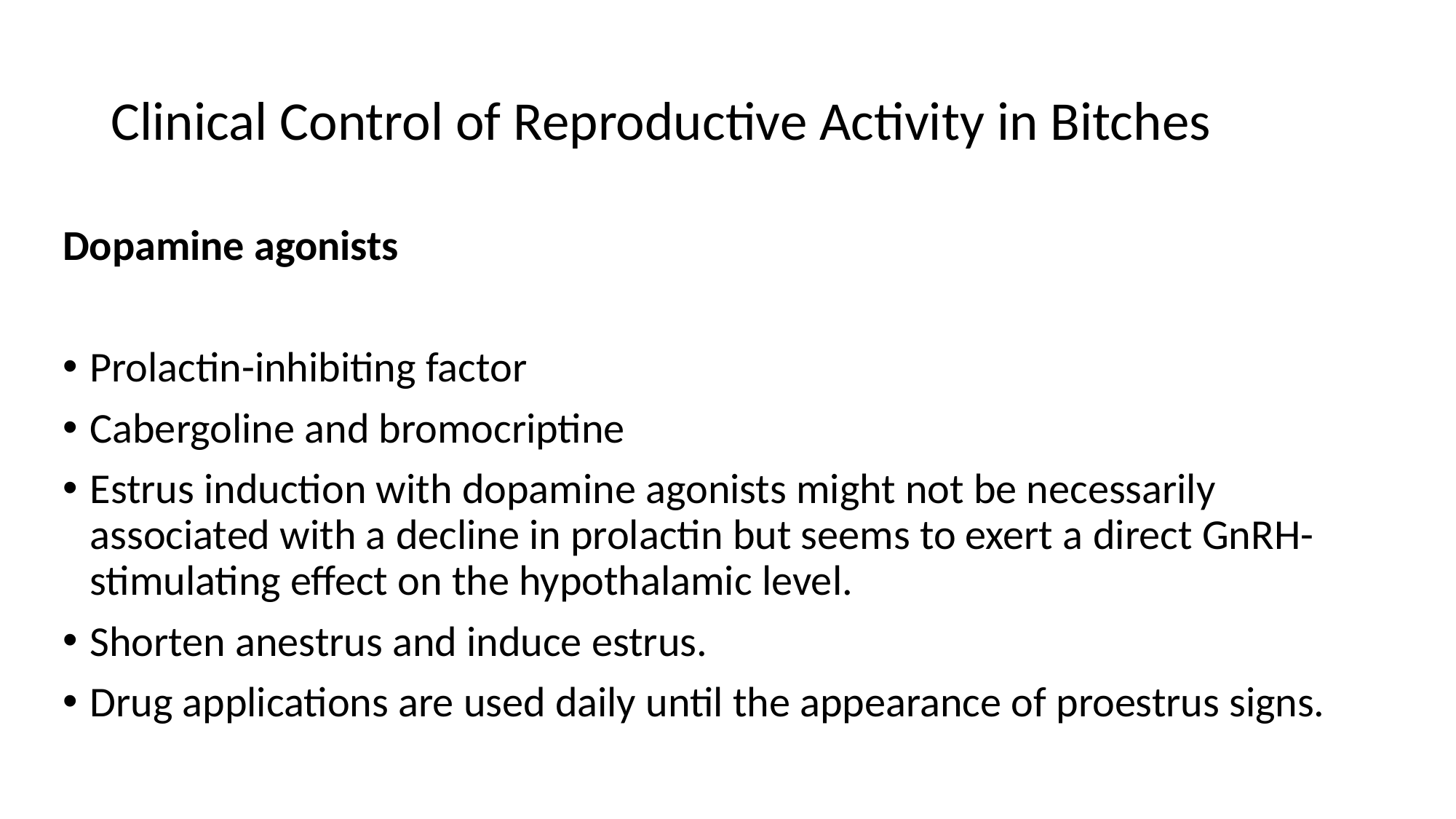

# Clinical Control of Reproductive Activity in Bitches
Dopamine agonists

Prolactin-inhibiting factor
Cabergoline and bromocriptine
Estrus induction with dopamine agonists might not be necessarily associated with a decline in prolactin but seems to exert a direct GnRH-stimulating effect on the hypothalamic level.
Shorten anestrus and induce estrus.
Drug applications are used daily until the appearance of proestrus signs.